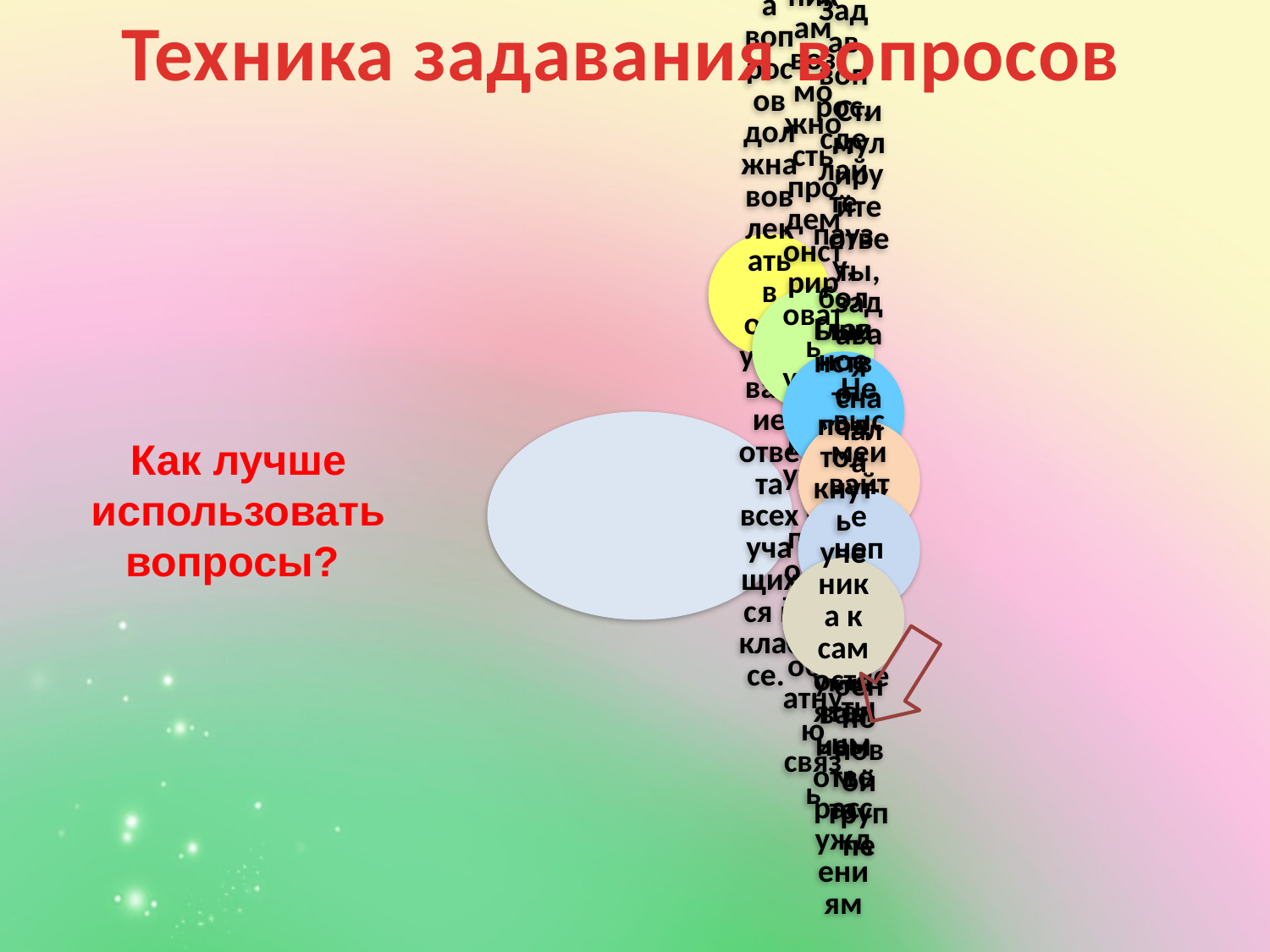

# Техника задавания вопросов

Как лучше использовать вопросы?